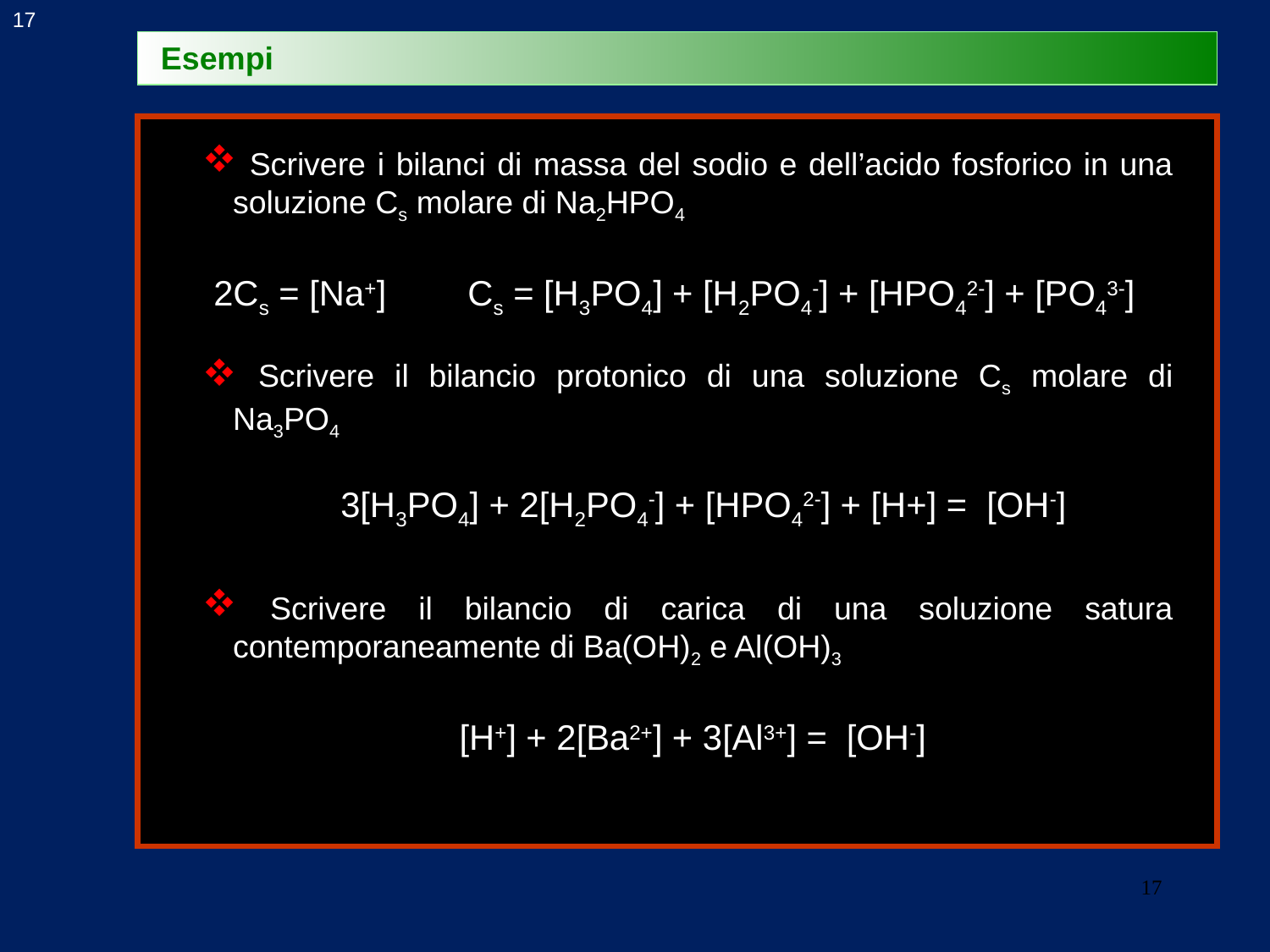

17

Esempi

 Scrivere i bilanci di massa del sodio e dell’acido fosforico in una soluzione Cs molare di Na2HPO4
2Cs = [Na+] 	Cs = [H3PO4] + [H2PO4-] + [HPO42-] + [PO43-]
 Scrivere il bilancio protonico di una soluzione Cs molare di Na3PO4
	3[H3PO4] + 2[H2PO4-] + [HPO42-] + [H+] =  [OH-]
 Scrivere il bilancio di carica di una soluzione satura contemporaneamente di Ba(OH)2 e Al(OH)3
 [H+] + 2[Ba2+] + 3[Al3+] =  [OH-]
17